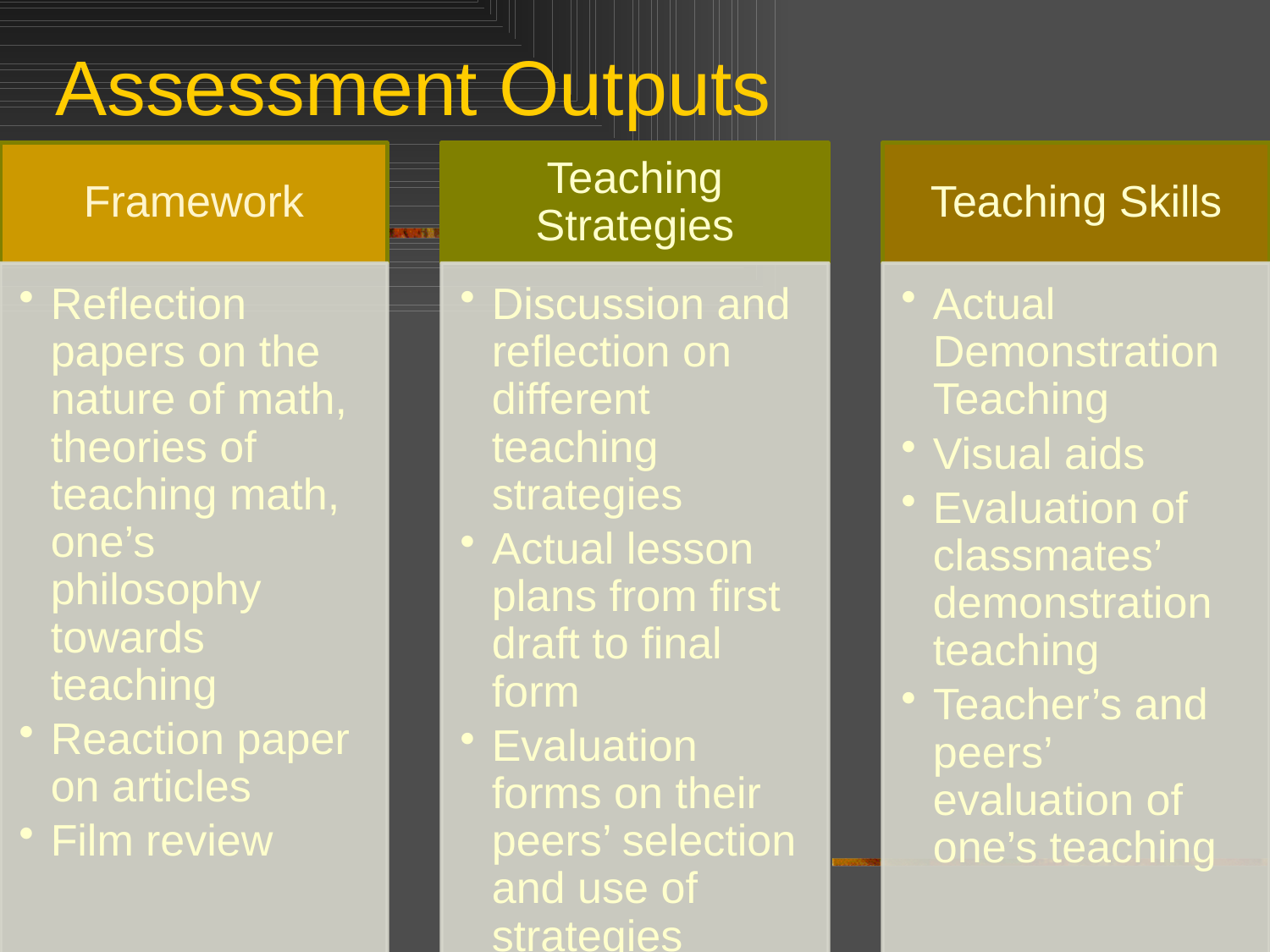

# Assessment Outputs
Framework
Reflection papers on the nature of math, theories of teaching math, one’s philosophy towards teaching
Reaction paper on articles
Film review
Teaching Strategies
Discussion and reflection on different teaching strategies
Actual lesson plans from first draft to final form
Evaluation forms on their peers’ selection and use of strategies
Teaching Skills
Actual Demonstration Teaching
Visual aids
Evaluation of classmates’ demonstration teaching
Teacher’s and peers’ evaluation of one’s teaching